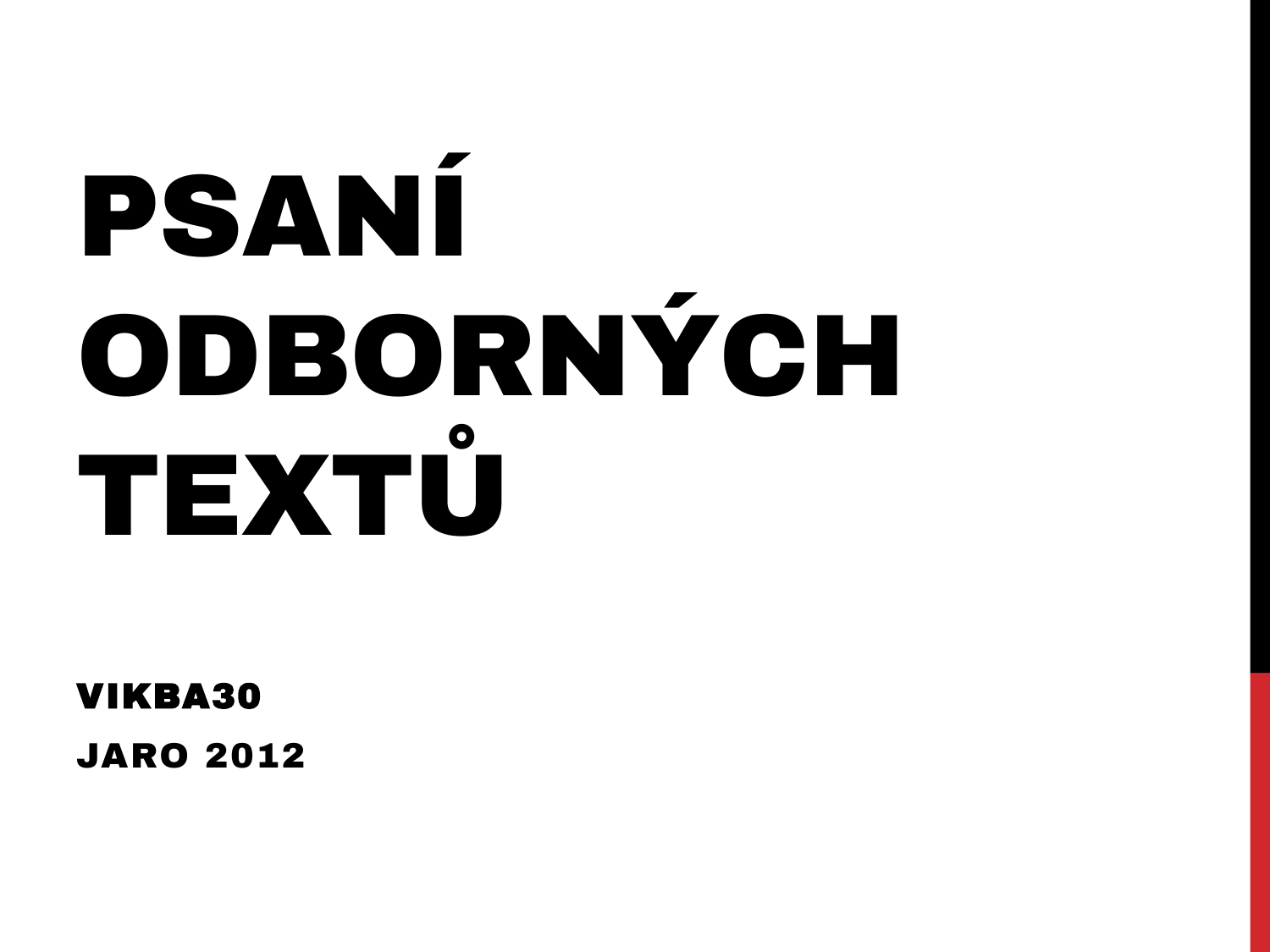

# psaní odborných textů
vikba30
Jaro 2012